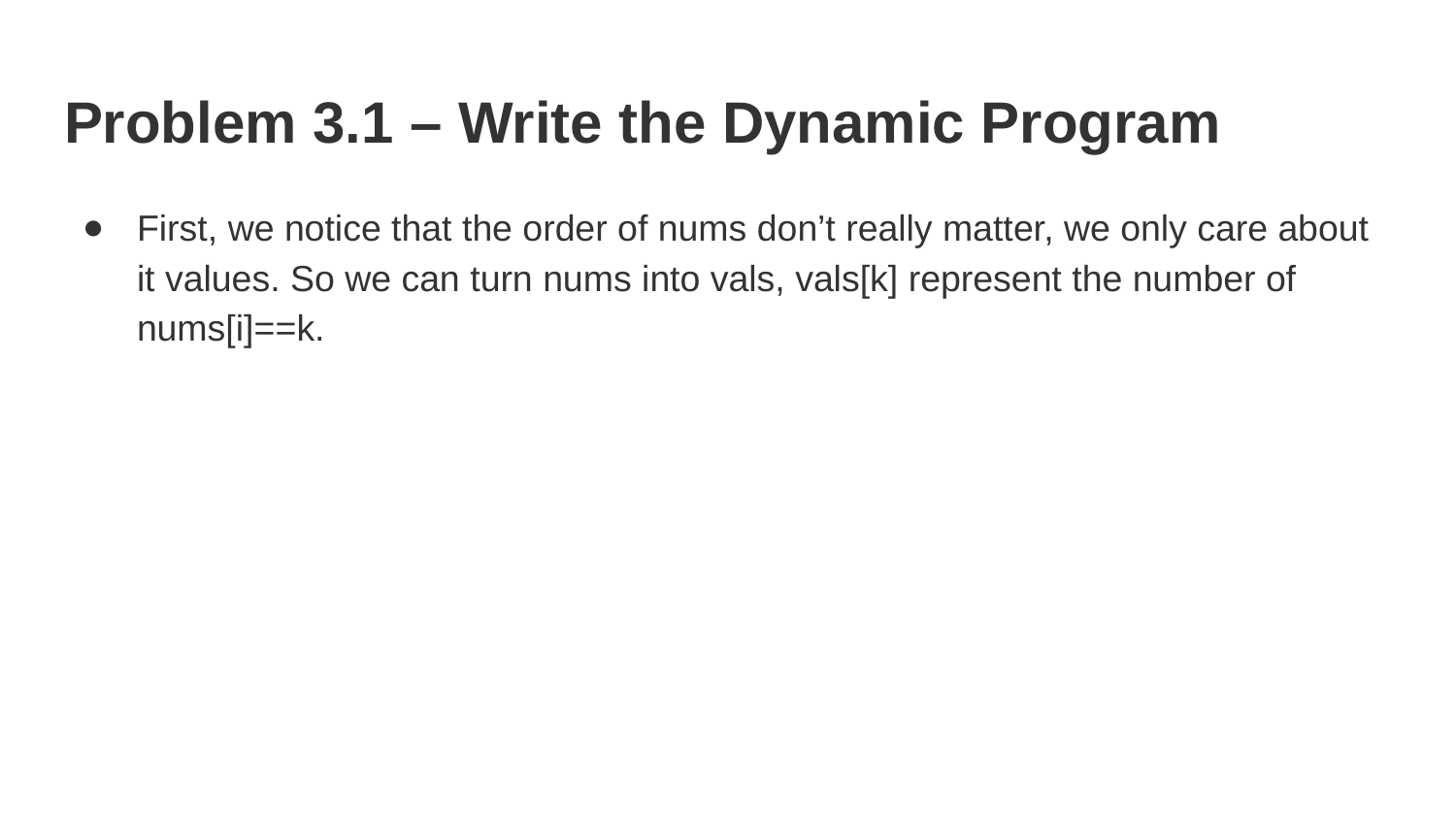

# Problem 3.1 – Write the Dynamic Program
First, we notice that the order of nums don’t really matter, we only care about it values. So we can turn nums into vals, vals[k] represent the number of nums[i]==k.